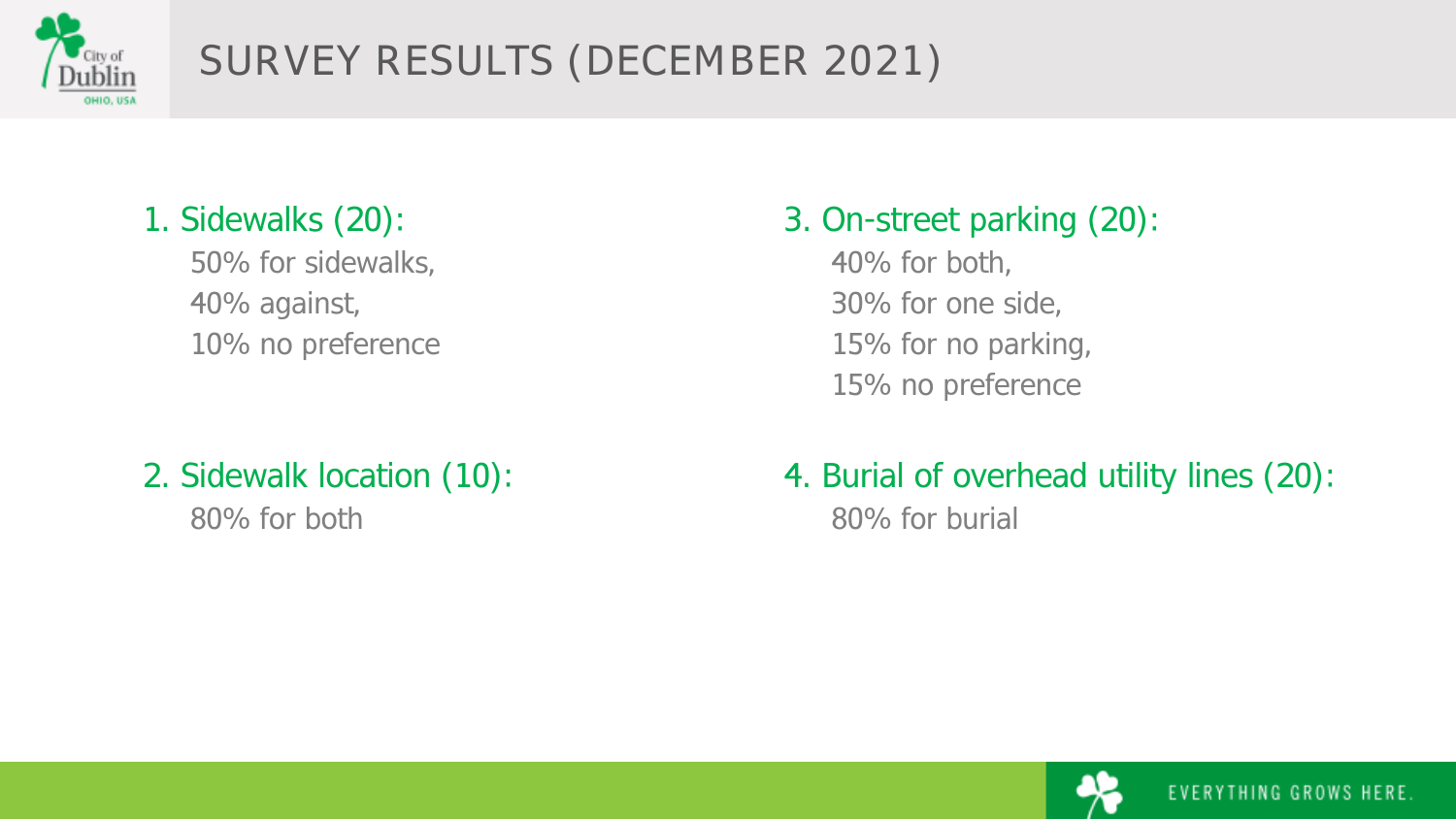

# SURVEY RESULTS (DECEMBER 2021)
1. Sidewalks (20):
50% for sidewalks,
40% against,
10% no preference

2. Sidewalk location (10):
80% for both

3. On-street parking (20):
40% for both,
30% for one side,
15% for no parking,
15% no preference

4. Burial of overhead utility lines (20):
80% for burial